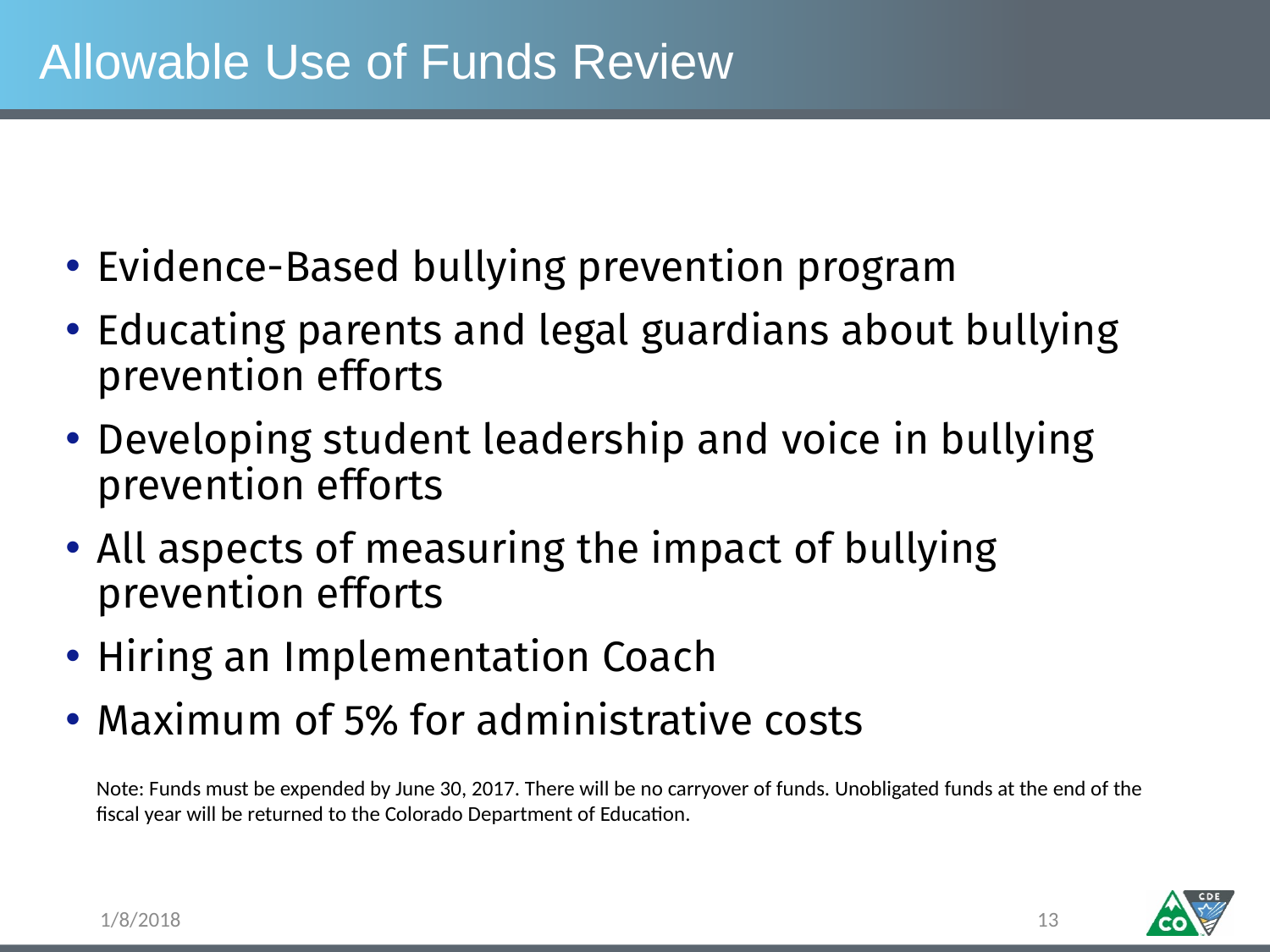

# Allowable Use of Funds Review
Evidence-Based bullying prevention program
Educating parents and legal guardians about bullying prevention efforts
Developing student leadership and voice in bullying prevention efforts
All aspects of measuring the impact of bullying prevention efforts
Hiring an Implementation Coach
Maximum of 5% for administrative costs

Note: Funds must be expended by June 30, 2017. There will be no carryover of funds. Unobligated funds at the end of the fiscal year will be returned to the Colorado Department of Education.